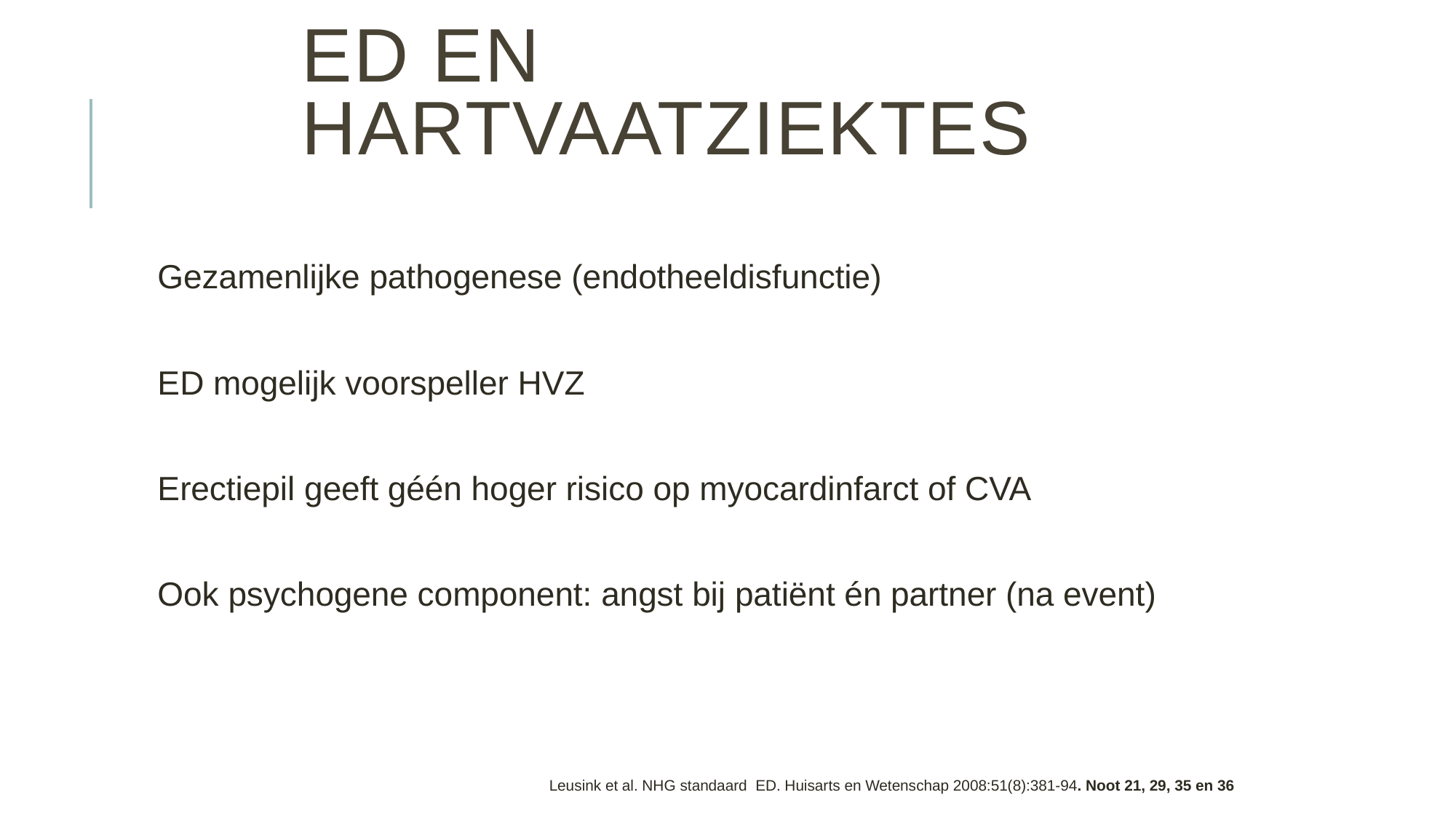

# ED en hartvaatziektes

Gezamenlijke pathogenese (endotheeldisfunctie)

ED mogelijk voorspeller HVZ

Erectiepil geeft géén hoger risico op myocardinfarct of CVA

Ook psychogene component: angst bij patiënt én partner (na event)

Leusink et al. NHG standaard  ED. Huisarts en Wetenschap 2008:51(8):381-94. Noot 21, 29, 35 en 36